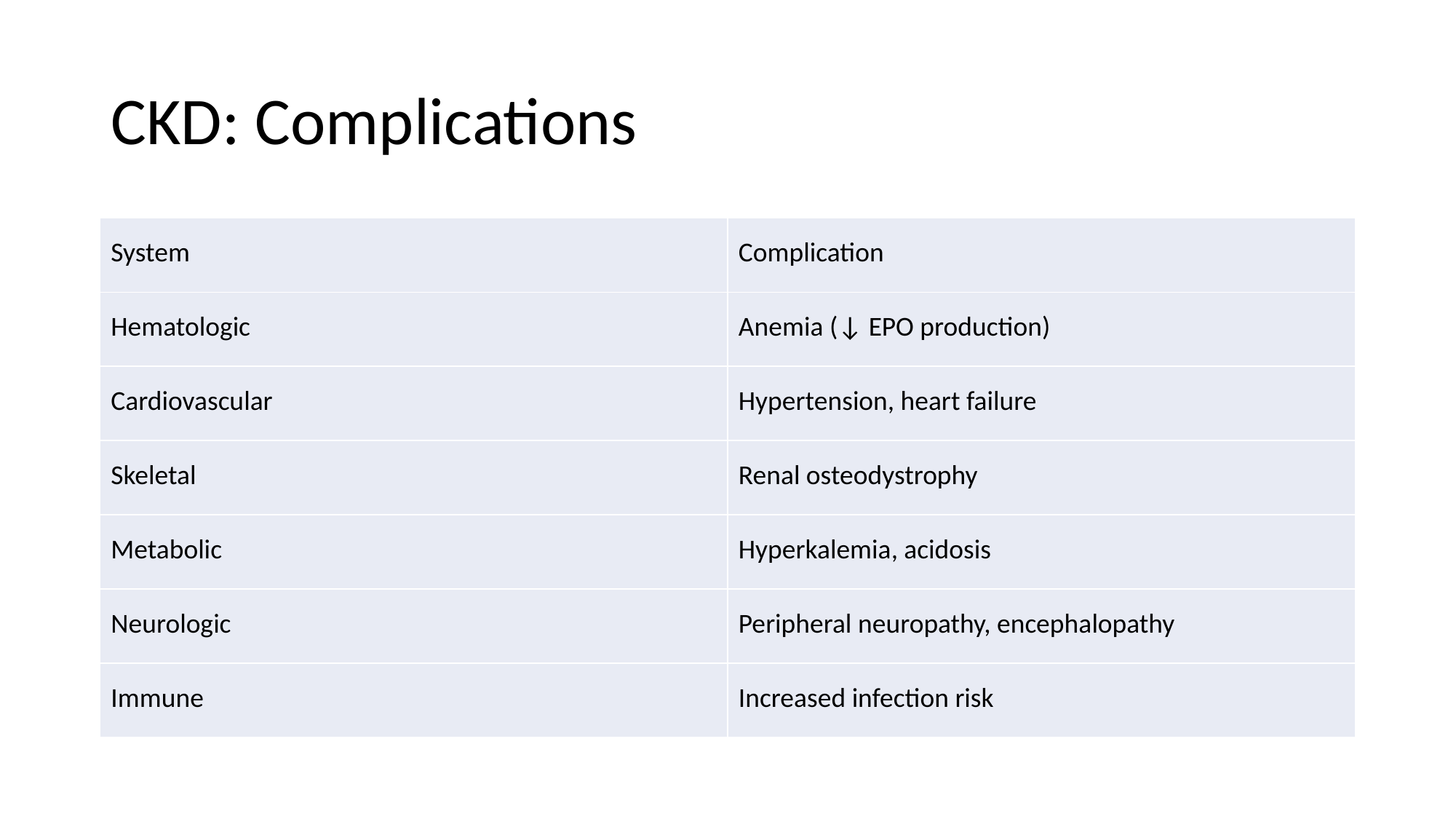

# CKD: Complications

| System | Complication |
| --- | --- |
| Hematologic | Anemia (↓ EPO production) |
| Cardiovascular | Hypertension, heart failure |
| Skeletal | Renal osteodystrophy |
| Metabolic | Hyperkalemia, acidosis |
| Neurologic | Peripheral neuropathy, encephalopathy |
| Immune | Increased infection risk |